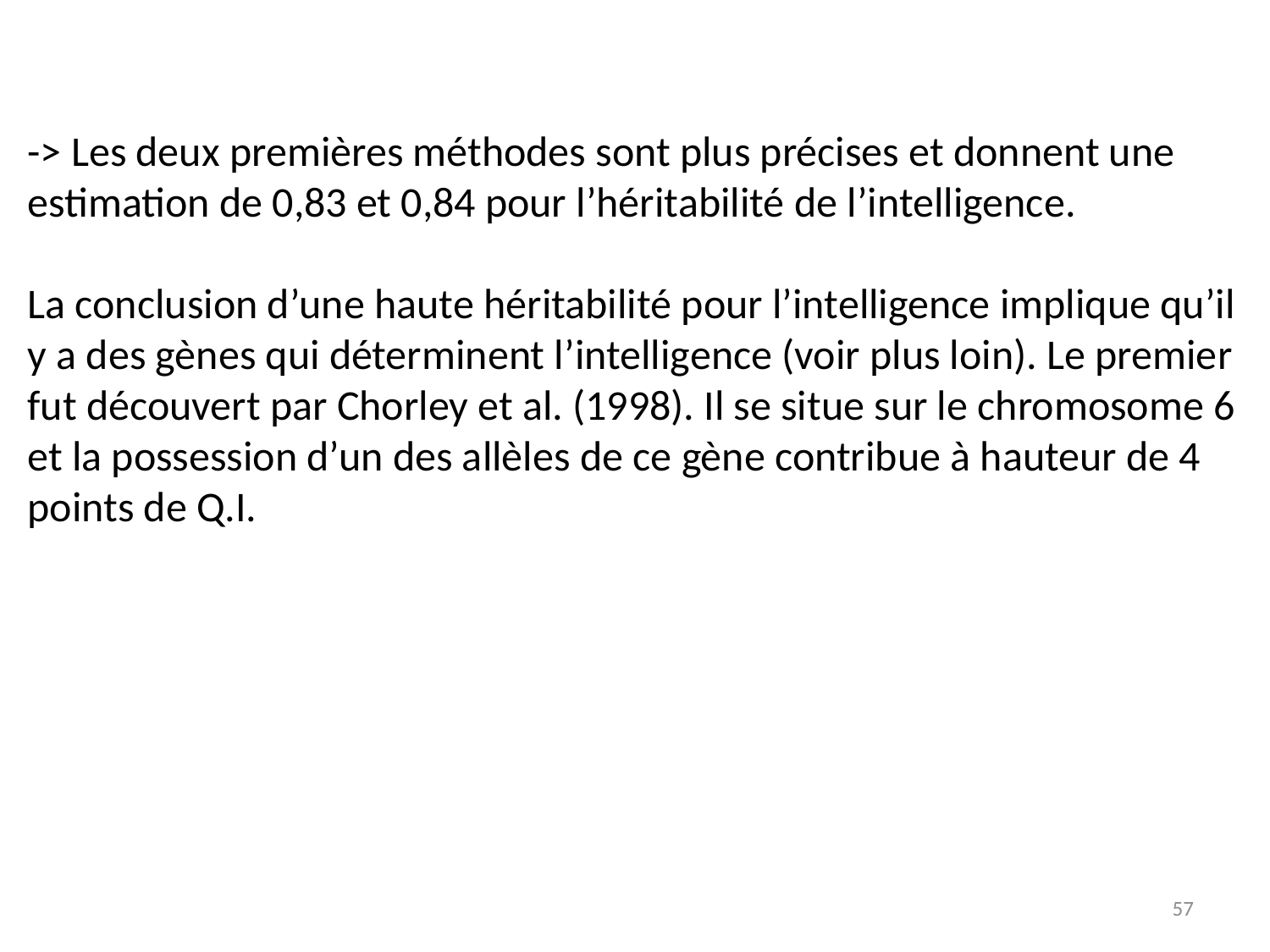

-> Les deux premières méthodes sont plus précises et donnent une estimation de 0,83 et 0,84 pour l’héritabilité de l’intelligence.
La conclusion d’une haute héritabilité pour l’intelligence implique qu’il y a des gènes qui déterminent l’intelligence (voir plus loin). Le premier fut découvert par Chorley et al. (1998). Il se situe sur le chromosome 6 et la possession d’un des allèles de ce gène contribue à hauteur de 4 points de Q.I.

57